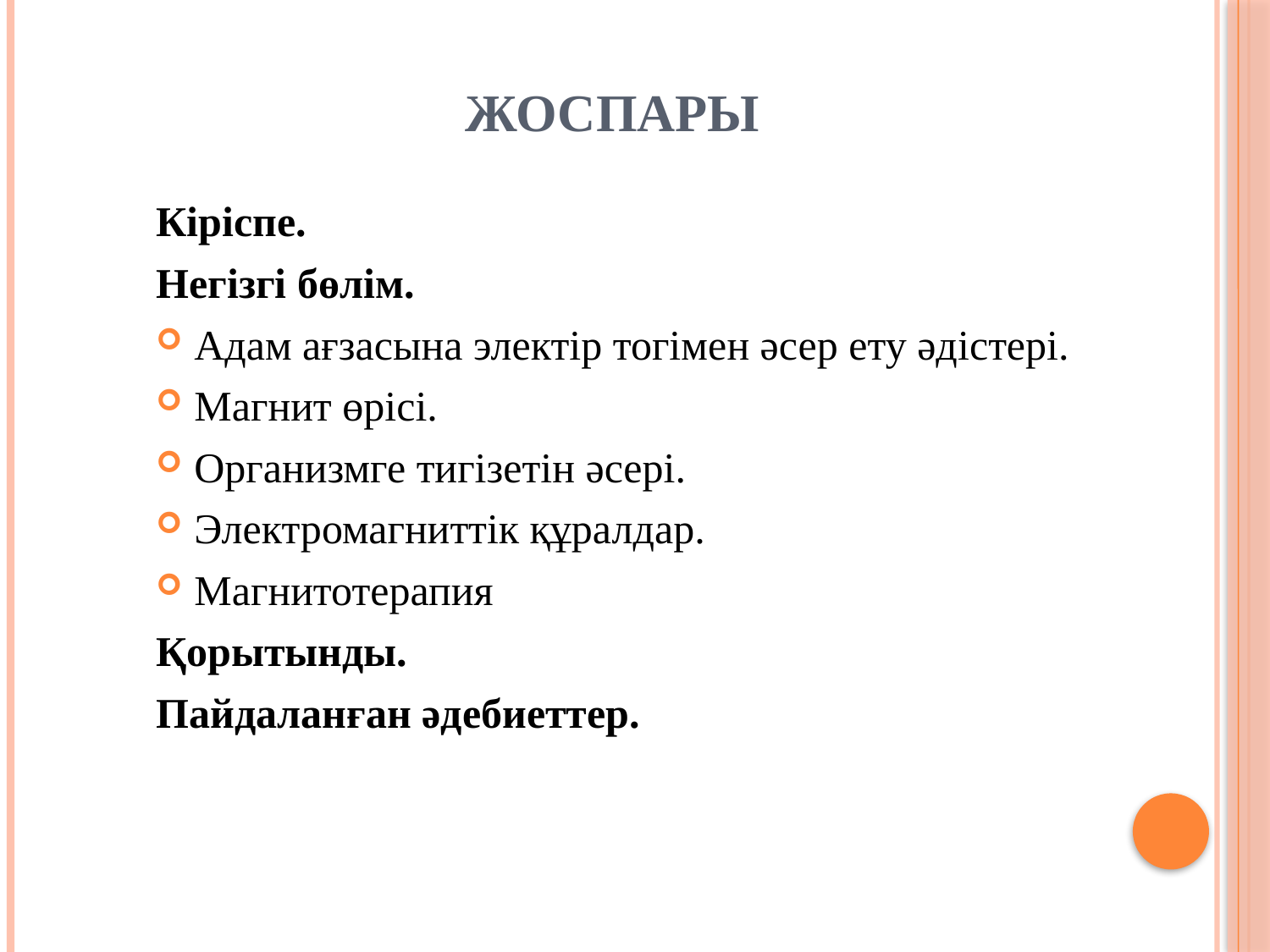

# Жоспары
Кіріспе.
Негізгі бөлім.
Адам ағзасына электір тогімен әсер ету әдістері.
Магнит өрісі.
Организмге тигізетін әсері.
Электромагниттік құралдар.
Магнитотерапия
Қорытынды.
Пайдаланған әдебиеттер.